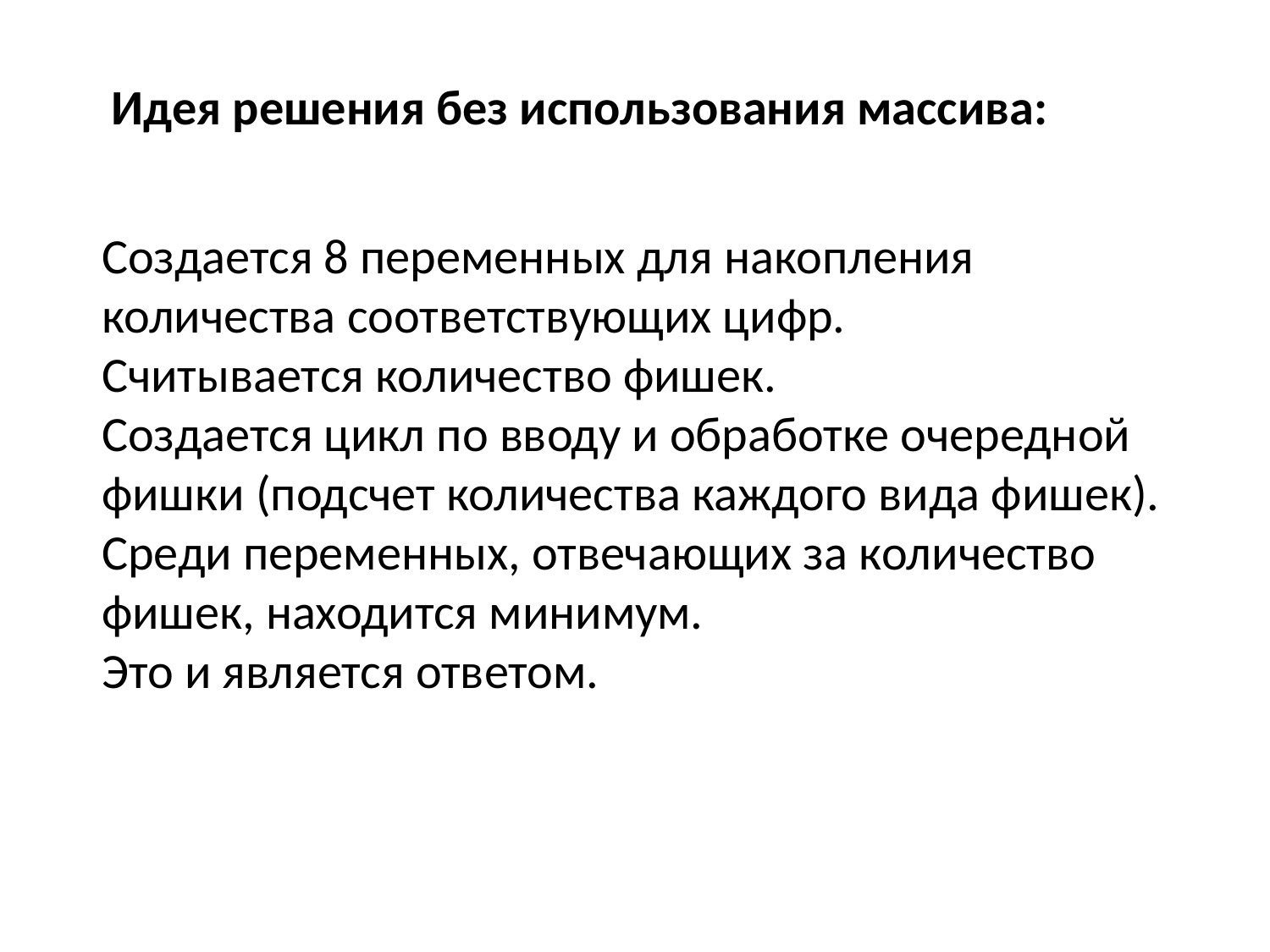

Идея решения без использования массива:

Создается 8 переменных для накопления количества соответствующих цифр.
Считывается количество фишек.
Создается цикл по вводу и обработке очередной фишки (подсчет количества каждого вида фишек).
Среди переменных, отвечающих за количество фишек, находится минимум.
Это и является ответом.